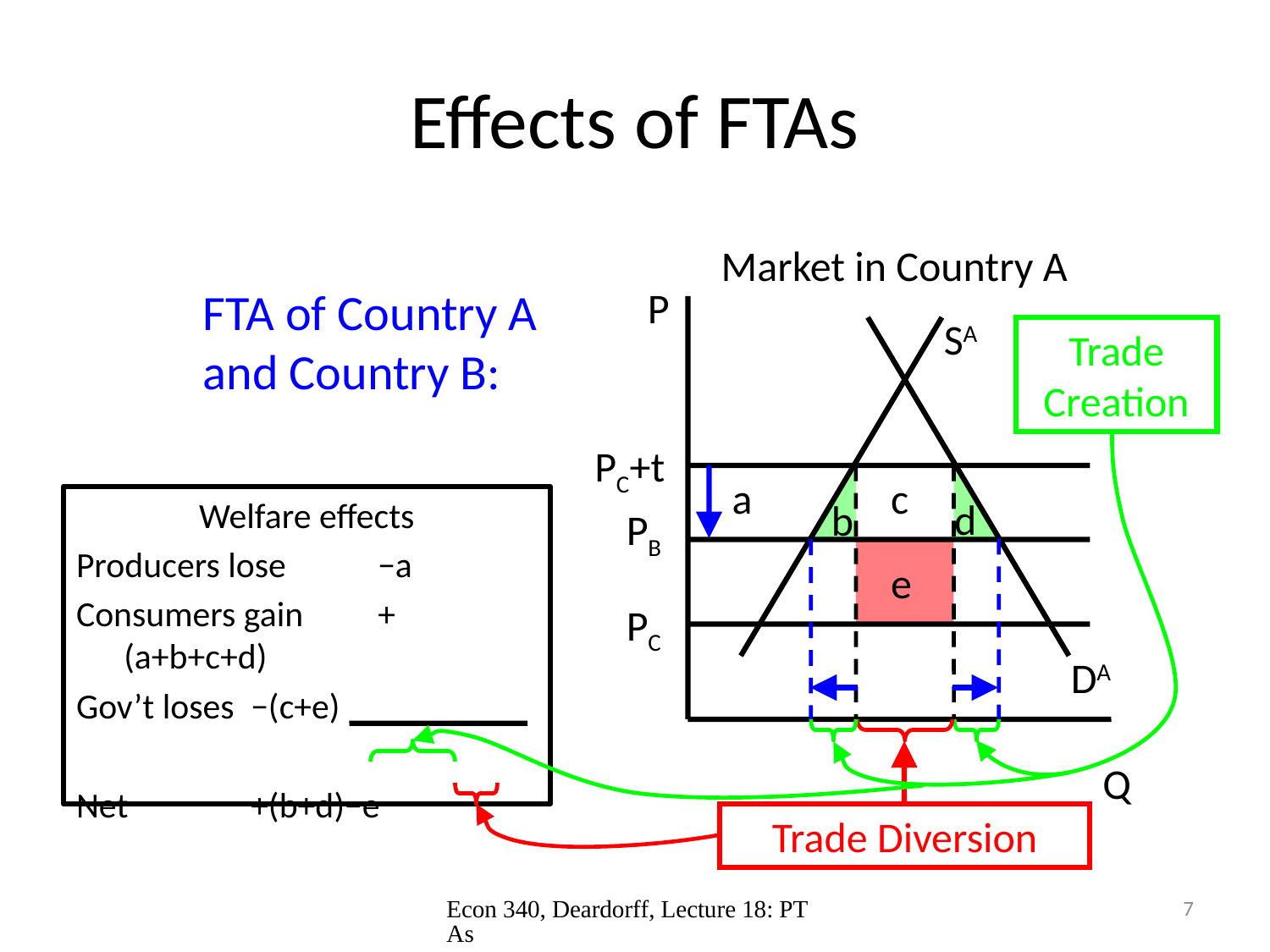

# Effects of FTAs
Market in Country A
FTA of Country A and Country B:
P

SA

Trade Creation
PC+t

a

c

Welfare effects
Producers lose	−a
Consumers gain	+(a+b+c+d)
Gov’t loses	−(c+e)

Net	+(b+d)−e
d
b
PB

e
PC

DA

Q

Trade Diversion
Econ 340, Deardorff, Lecture 18: PTAs
7